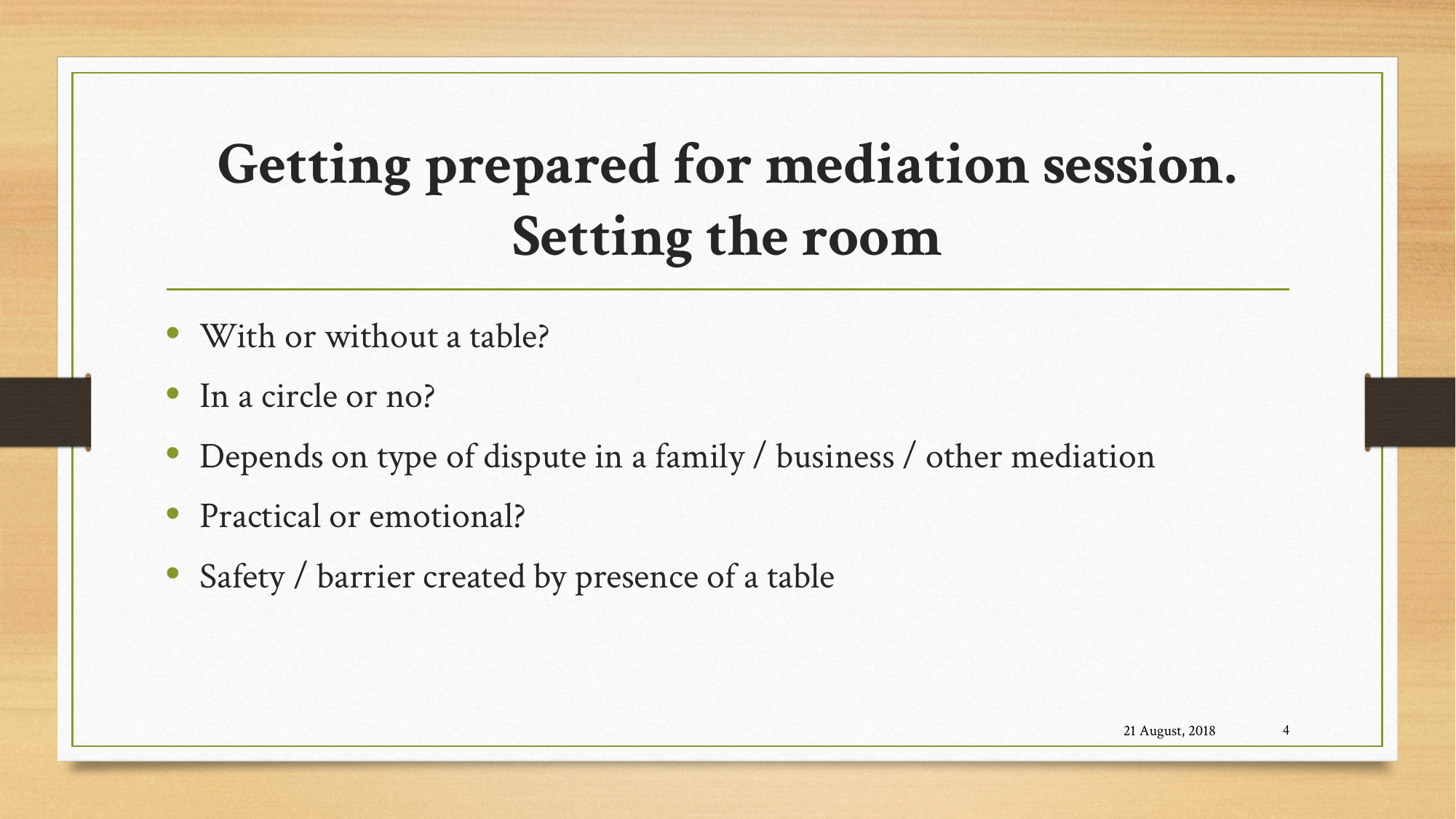

# Getting prepared for mediation session. Setting the room
With or without a table?
In a circle or no?
Depends on type of dispute in a family / business / other mediation
Practical or emotional?
Safety / barrier created by presence of a table

21 August, 2018
4